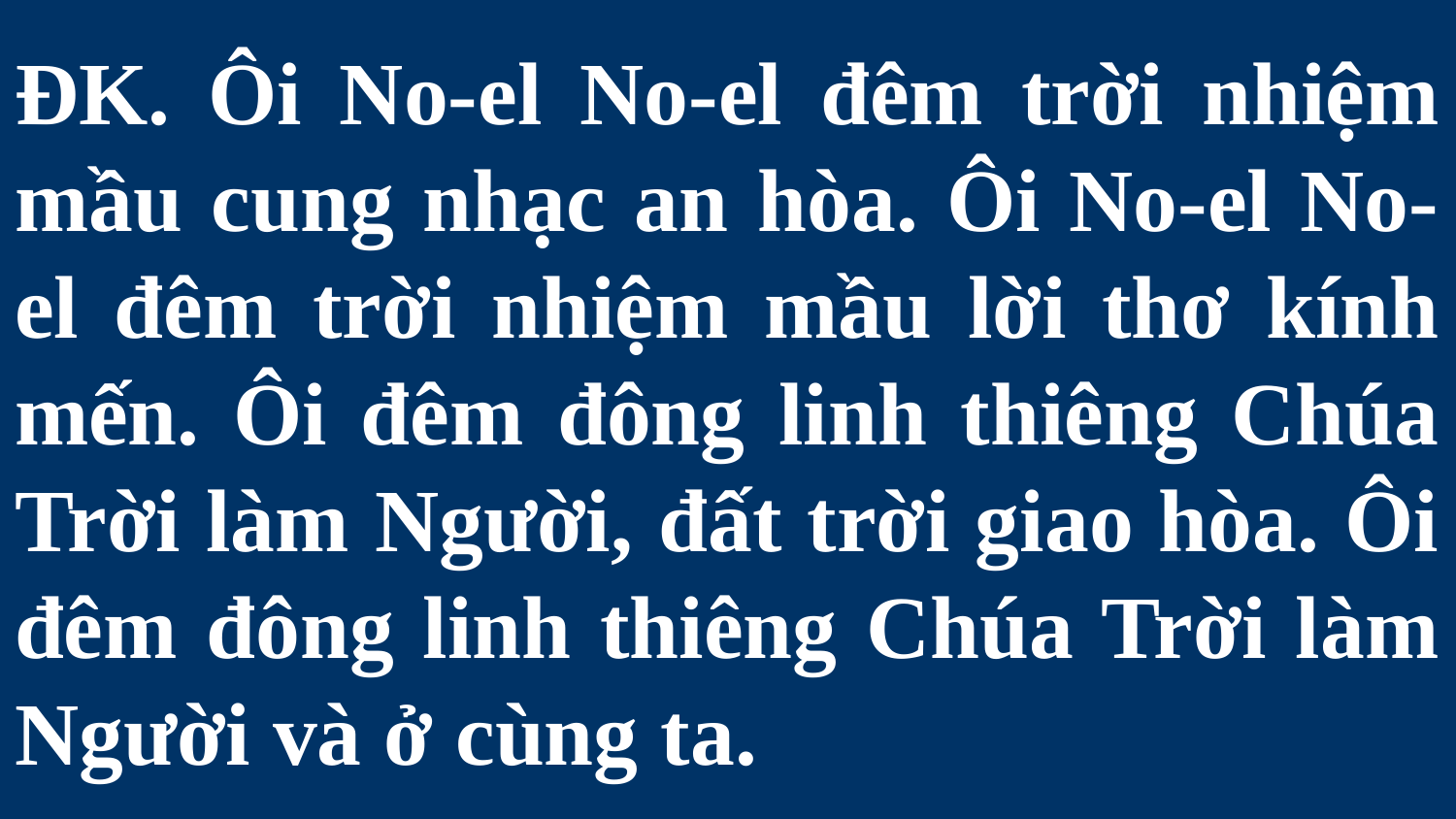

# ĐK. Ôi No-el No-el đêm trời nhiệm mầu cung nhạc an hòa. Ôi No-el No-el đêm trời nhiệm mầu lời thơ kính mến. Ôi đêm đông linh thiêng Chúa Trời làm Người, đất trời giao hòa. Ôi đêm đông linh thiêng Chúa Trời làm Người và ở cùng ta.